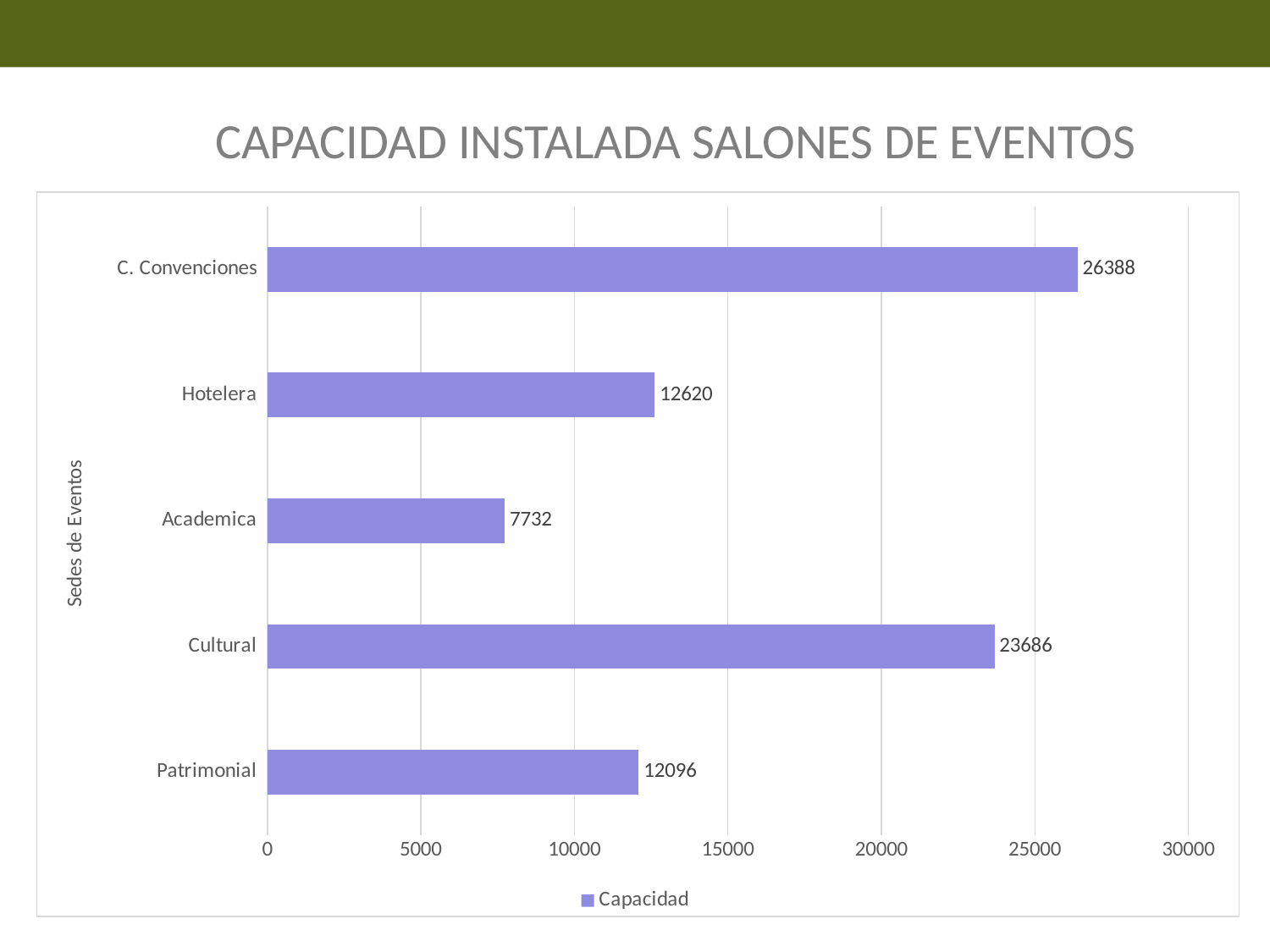

CAPACIDAD INSTALADA SALONES DE EVENTOS

### Chart

| Category | Capacidad  |
|---|---|
| Patrimonial  | 12096.0 |
| Cultural  | 23686.0 |
| Academica  | 7732.0 |
| Hotelera  | 12620.0 |
| C. Convenciones  | 26388.0 |